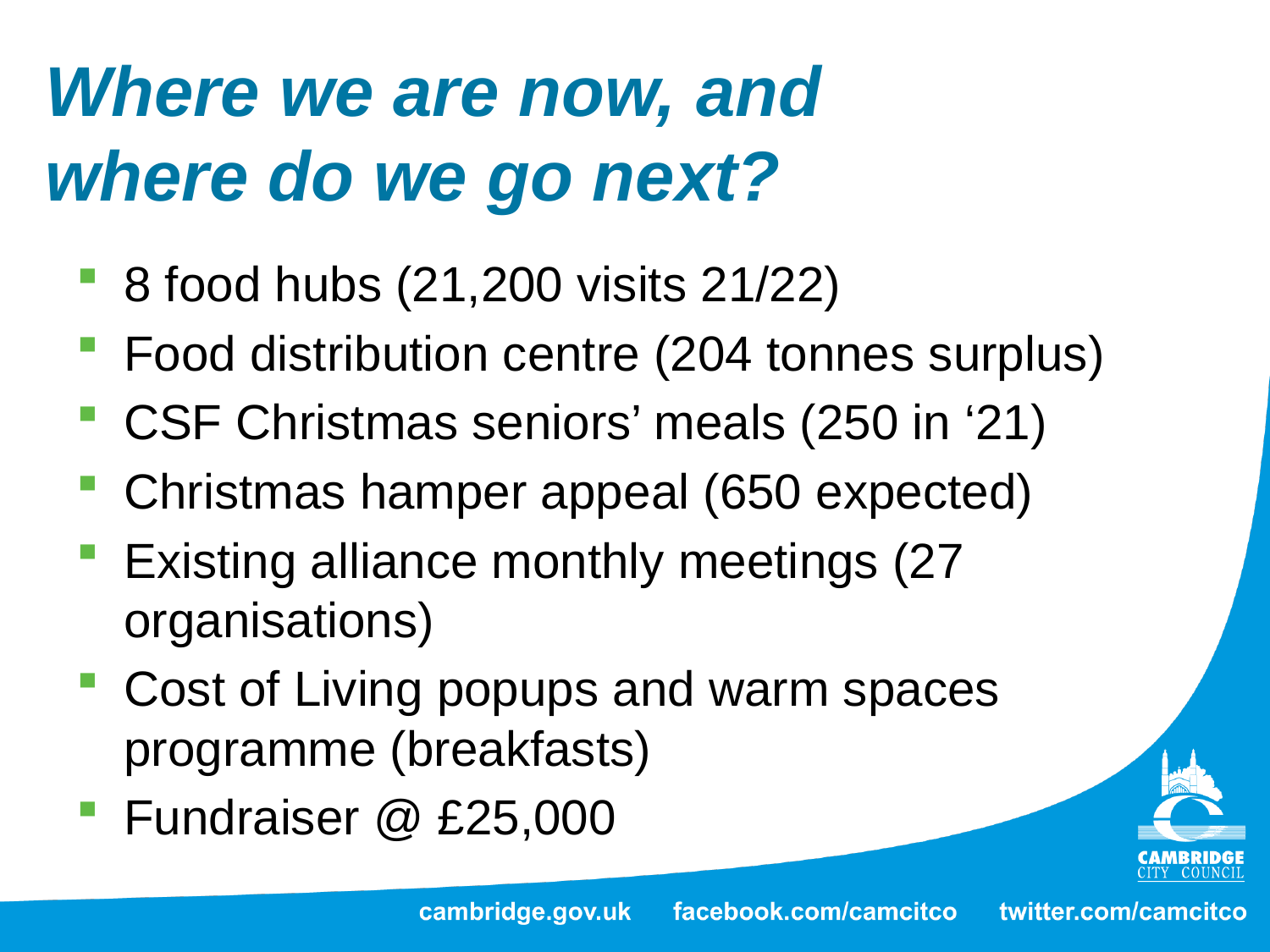

# Where we are now, and where do we go next?
8 food hubs (21,200 visits 21/22)
Food distribution centre (204 tonnes surplus)
CSF Christmas seniors’ meals (250 in ‘21)
Christmas hamper appeal (650 expected)
Existing alliance monthly meetings (27 organisations)
Cost of Living popups and warm spaces programme (breakfasts)
Fundraiser @ £25,000